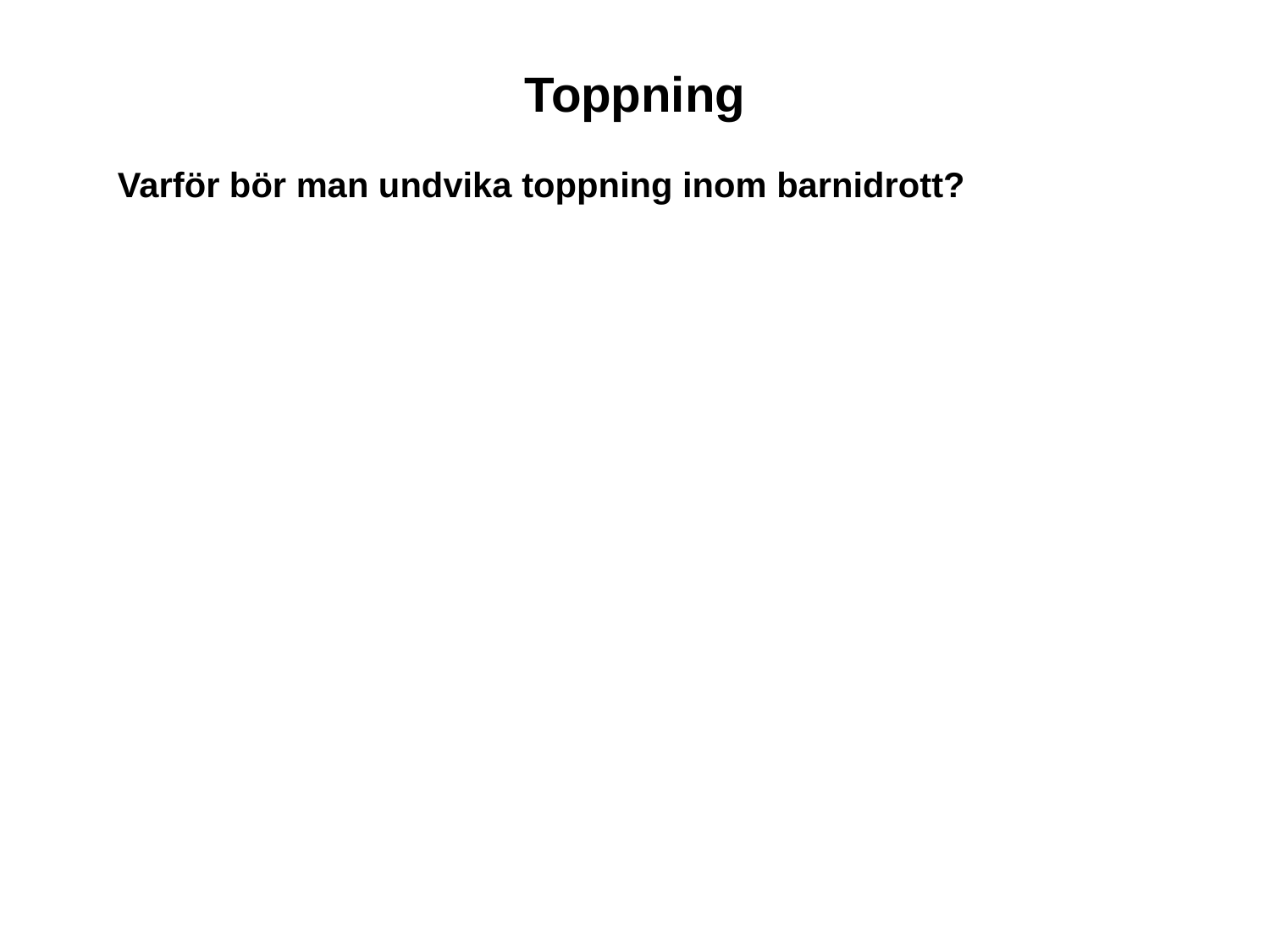

Toppning
Varför bör man undvika toppning inom barnidrott?